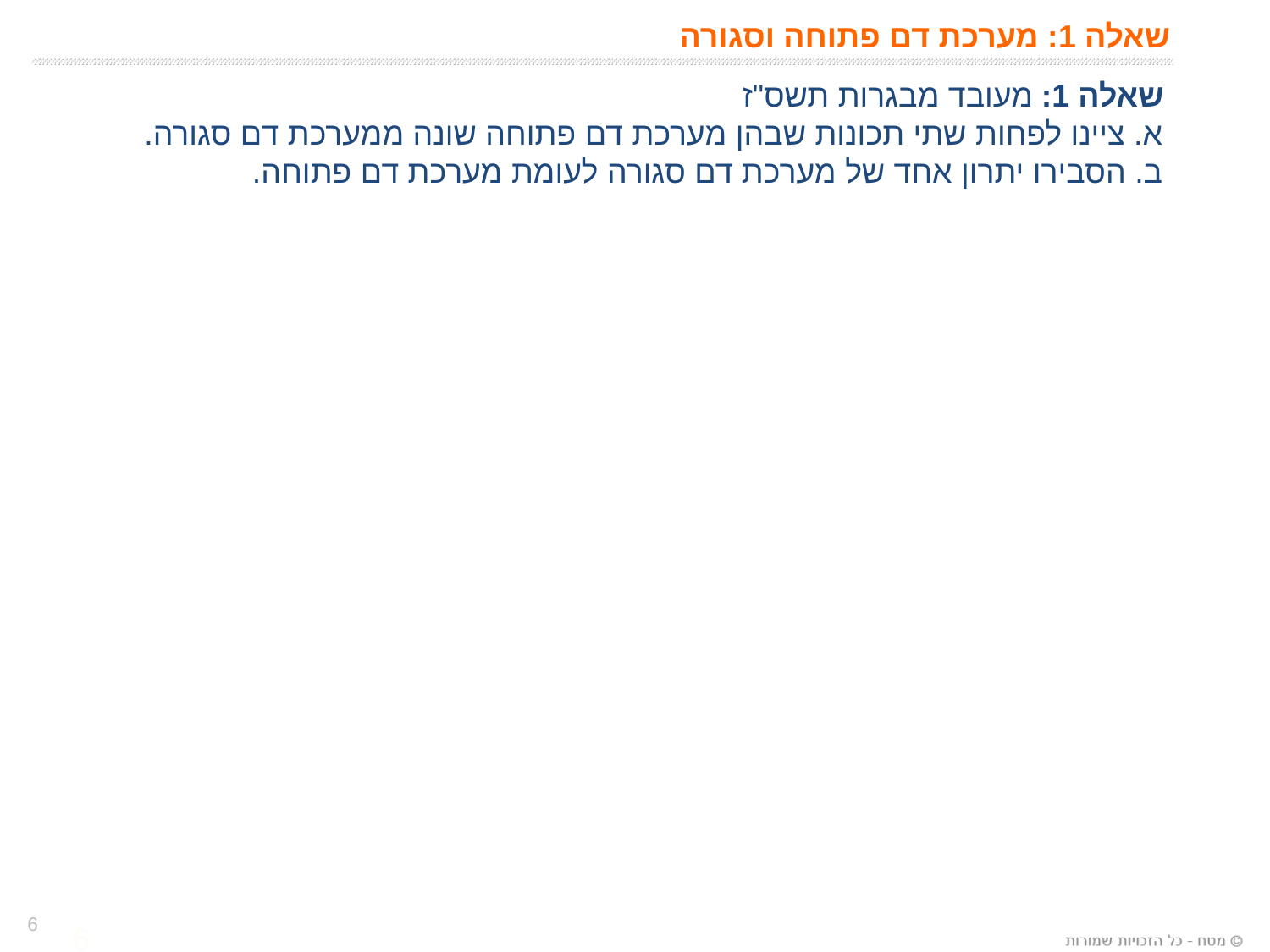

# שאלה 1: מערכת דם פתוחה וסגורה

שאלה 1: מעובד מבגרות תשס"ז
א. ציינו לפחות שתי תכונות שבהן מערכת דם פתוחה שונה ממערכת דם סגורה.
ב. הסבירו יתרון אחד של מערכת דם סגורה לעומת מערכת דם פתוחה.

6
6